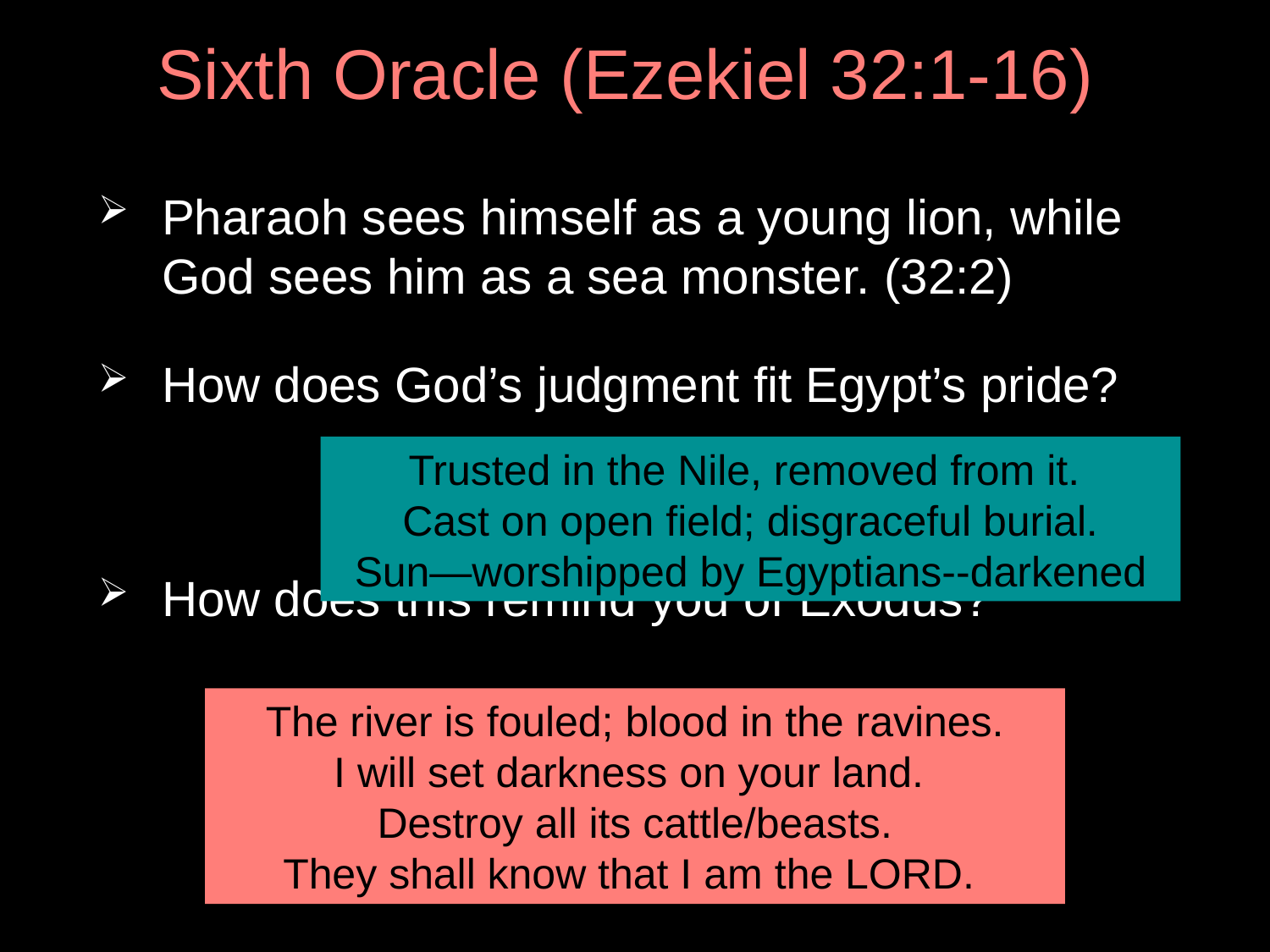

# Sixth Oracle (Ezekiel 32:1-16)
Pharaoh sees himself as a young lion, while God sees him as a sea monster. (32:2)
How does God’s judgment fit Egypt’s pride?
How does this remind you of Exodus?
Trusted in the Nile, removed from it.
Cast on open field; disgraceful burial.
Sun—worshipped by Egyptians--darkened
The river is fouled; blood in the ravines.
I will set darkness on your land.
Destroy all its cattle/beasts.
They shall know that I am the LORD.